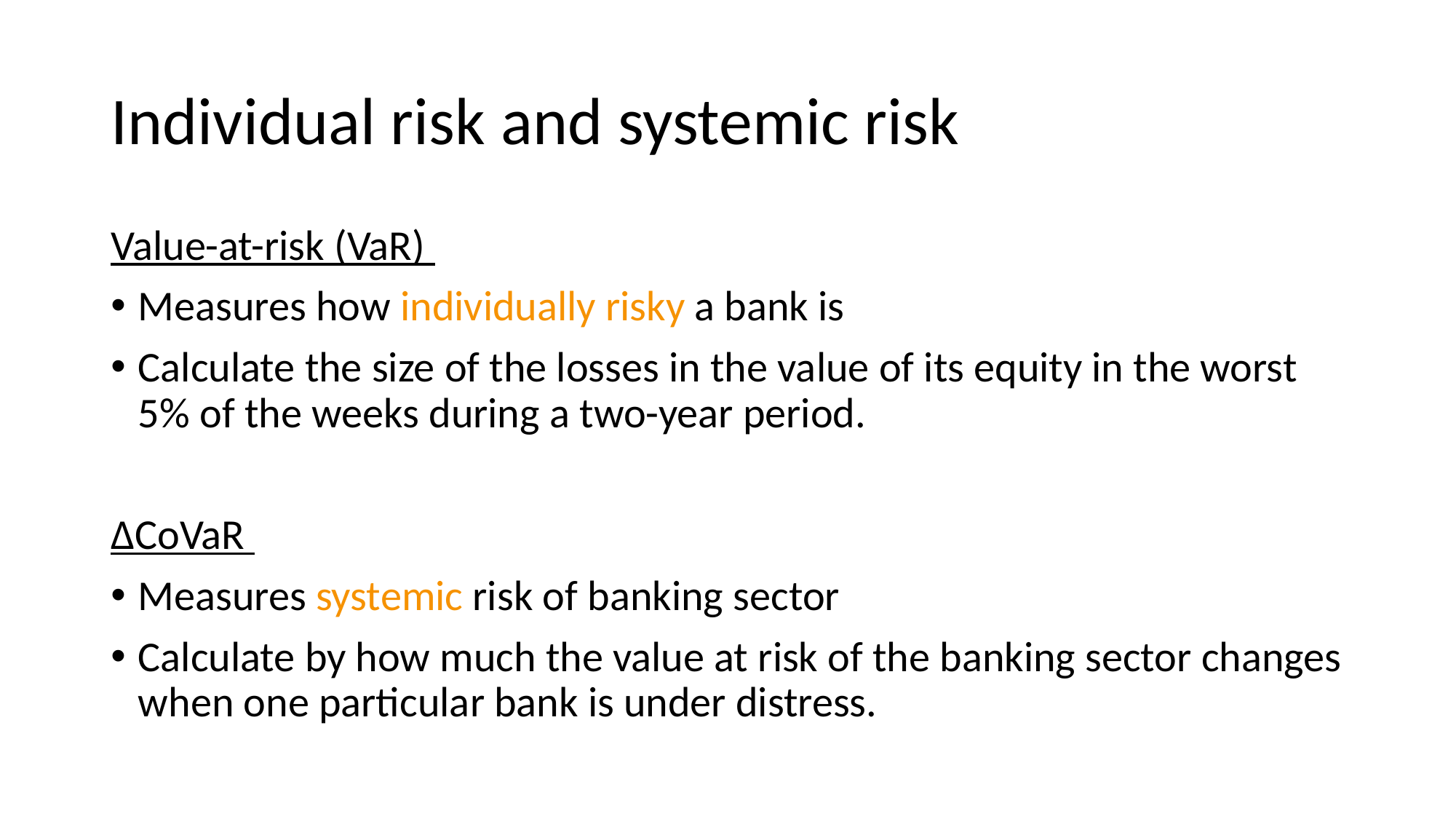

# Individual risk and systemic risk
Value-at-risk (VaR)
Measures how individually risky a bank is
Calculate the size of the losses in the value of its equity in the worst 5% of the weeks during a two-year period.

∆CoVaR
Measures systemic risk of banking sector
Calculate by how much the value at risk of the banking sector changes when one particular bank is under distress.